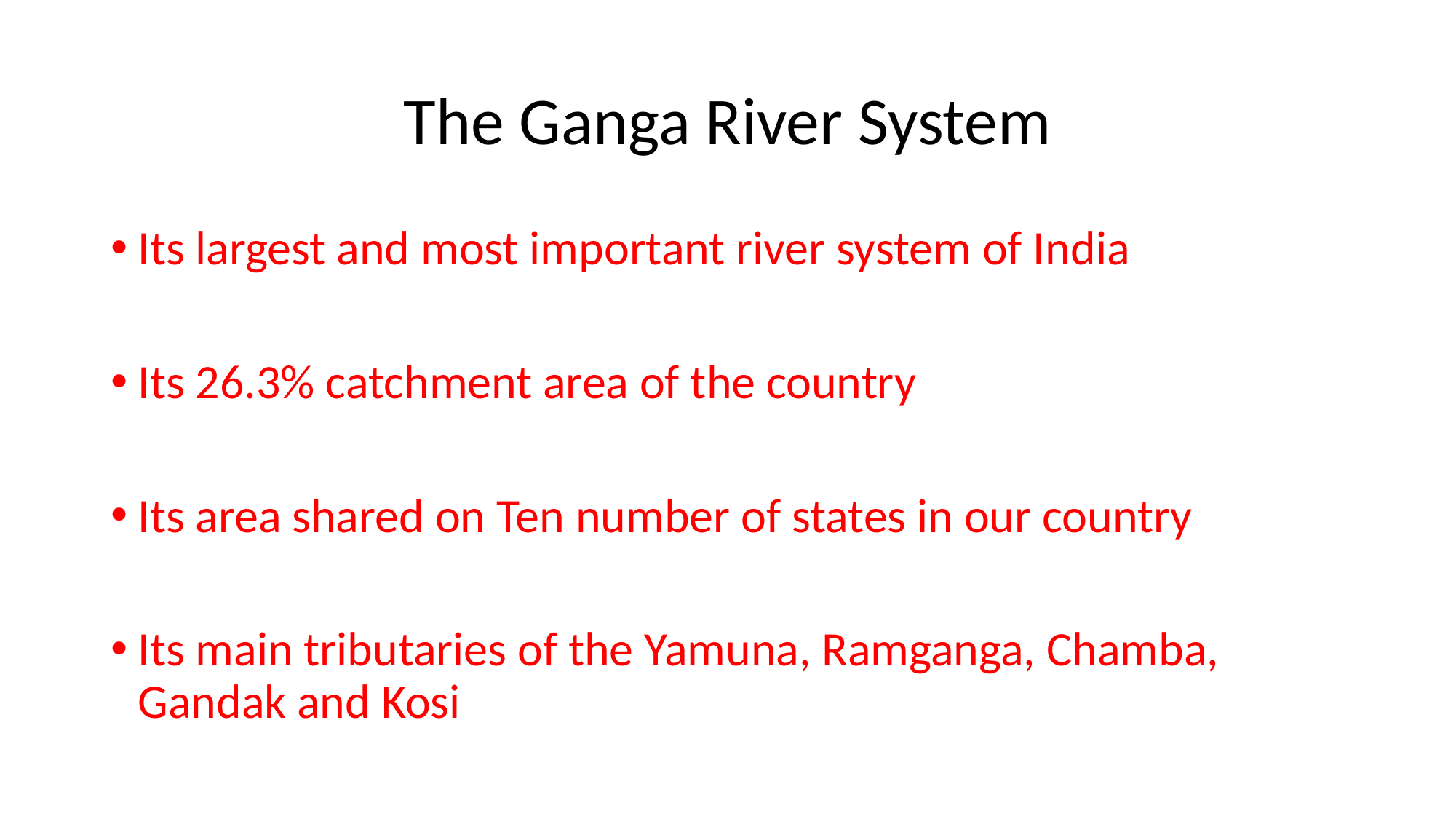

# The Ganga River System
Its largest and most important river system of India

Its 26.3% catchment area of the country

Its area shared on Ten number of states in our country

Its main tributaries of the Yamuna, Ramganga, Chamba, Gandak and Kosi